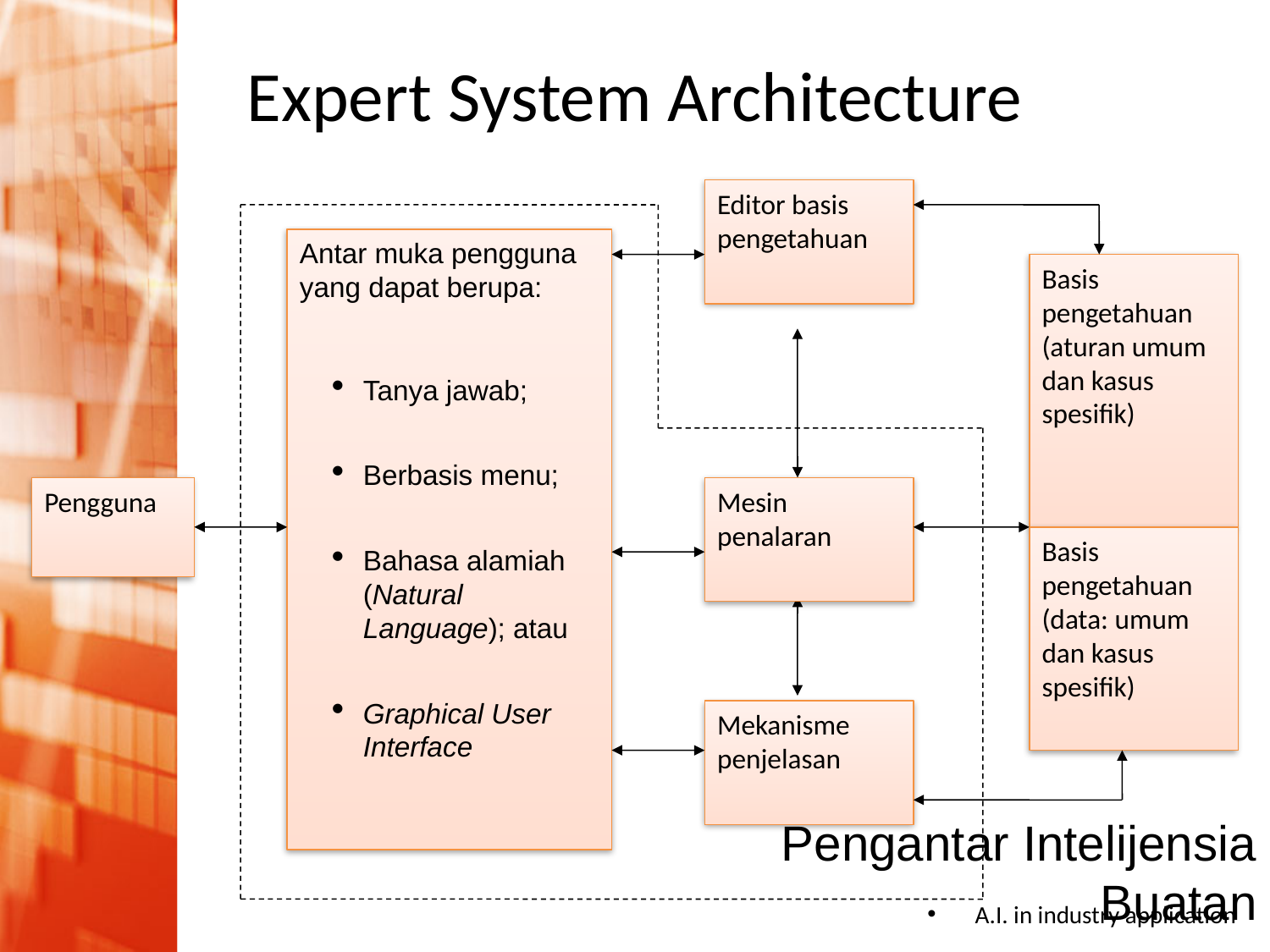

# Expert System Architecture
Editor basis pengetahuan

Antar muka pengguna yang dapat berupa:

Tanya jawab;

Berbasis menu;

Bahasa alamiah (Natural Language); atau

Graphical User Interface

Basis pengetahuan (aturan umum dan kasus spesifik)

Pengguna
Mesin penalaran

Basis pengetahuan (data: umum dan kasus spesifik)

Mekanisme penjelasan